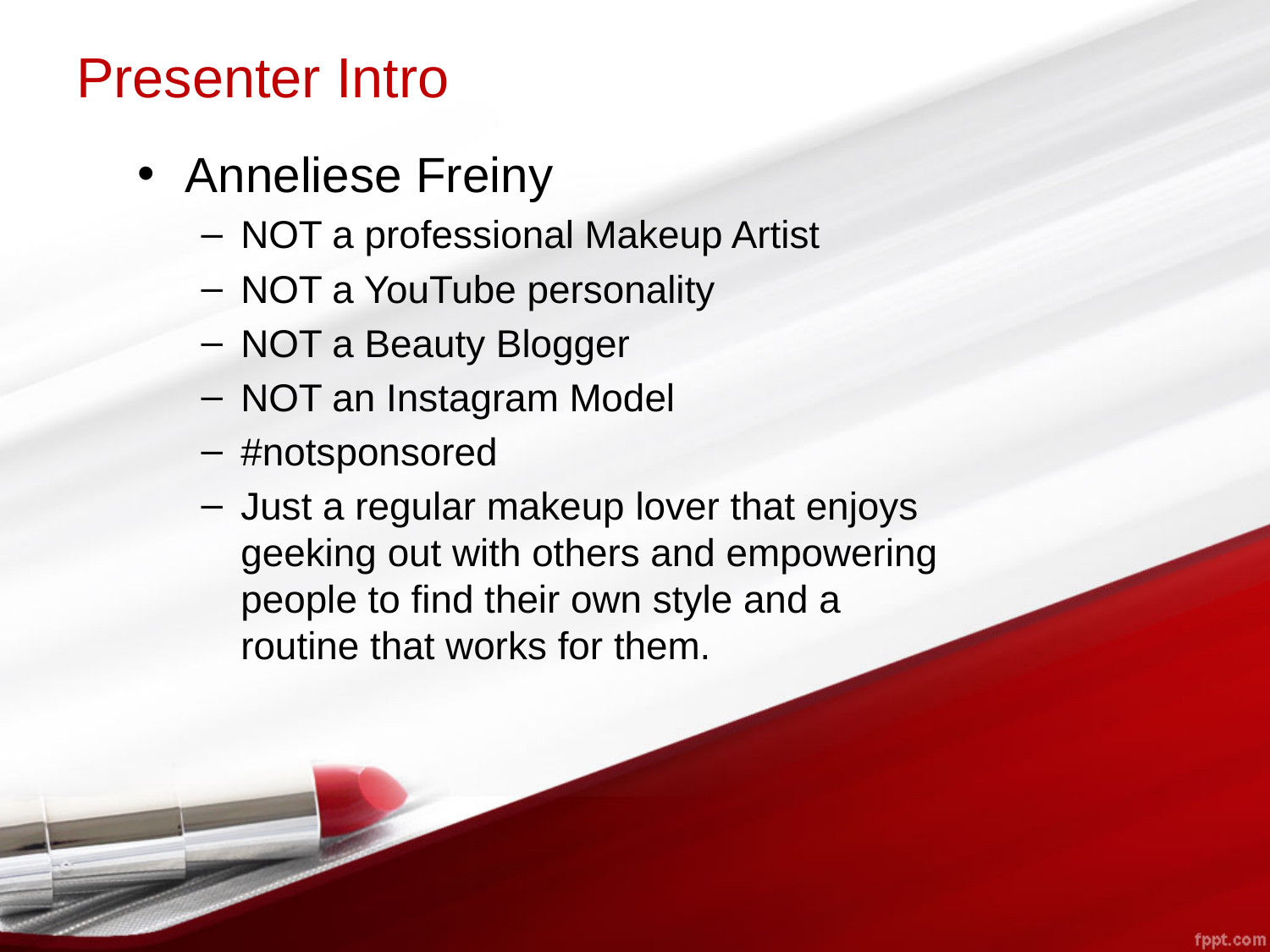

# Presenter Intro

Anneliese Freiny
NOT a professional Makeup Artist
NOT a YouTube personality
NOT a Beauty Blogger
NOT an Instagram Model
#notsponsored
Just a regular makeup lover that enjoys geeking out with others and empowering people to find their own style and a routine that works for them.